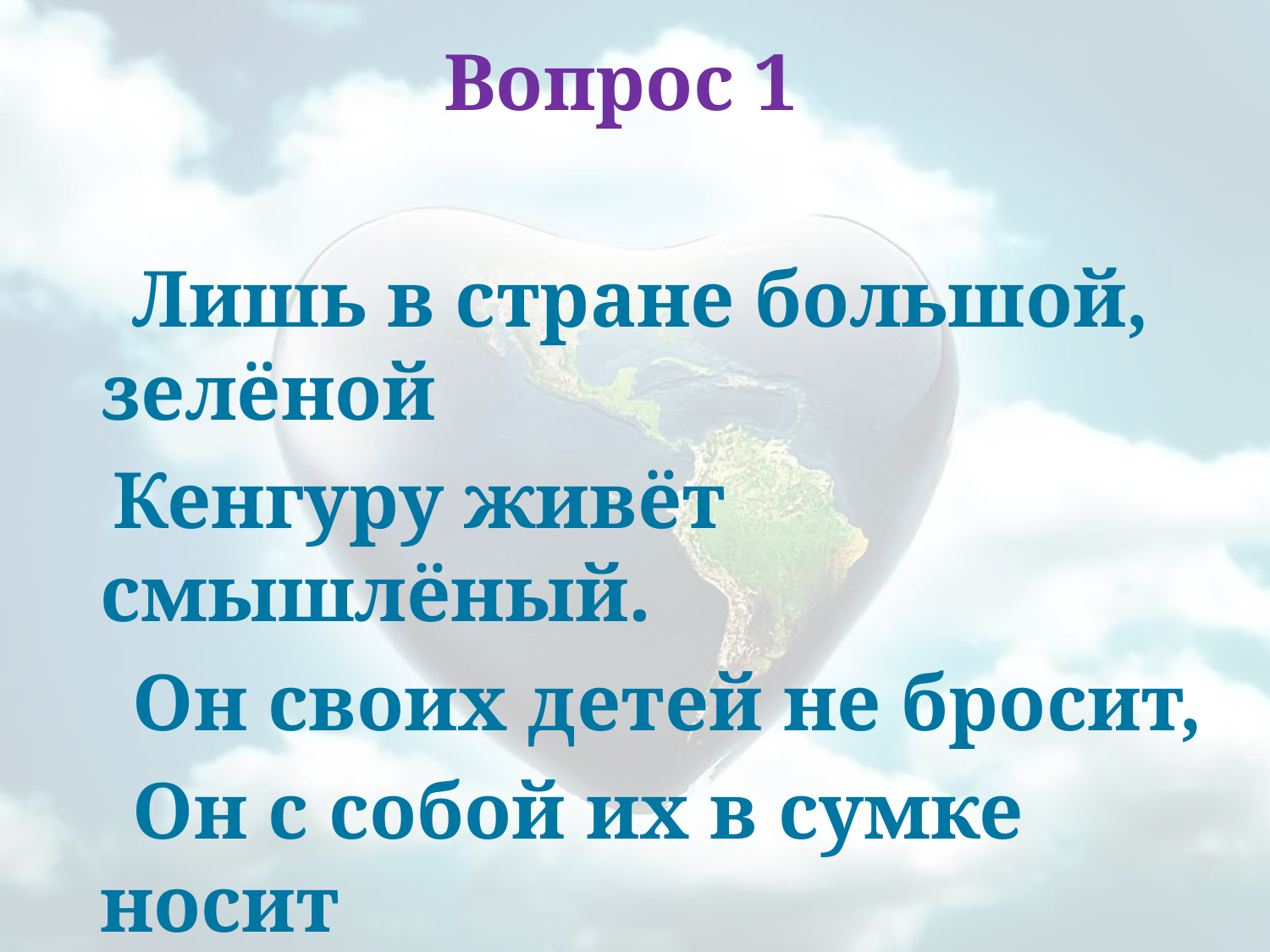

# Вопрос 1

    Лишь в стране большой,    зелёной
   Кенгуру живёт смышлёный.
    Он своих детей не бросит,
    Он с собой их в сумке носит